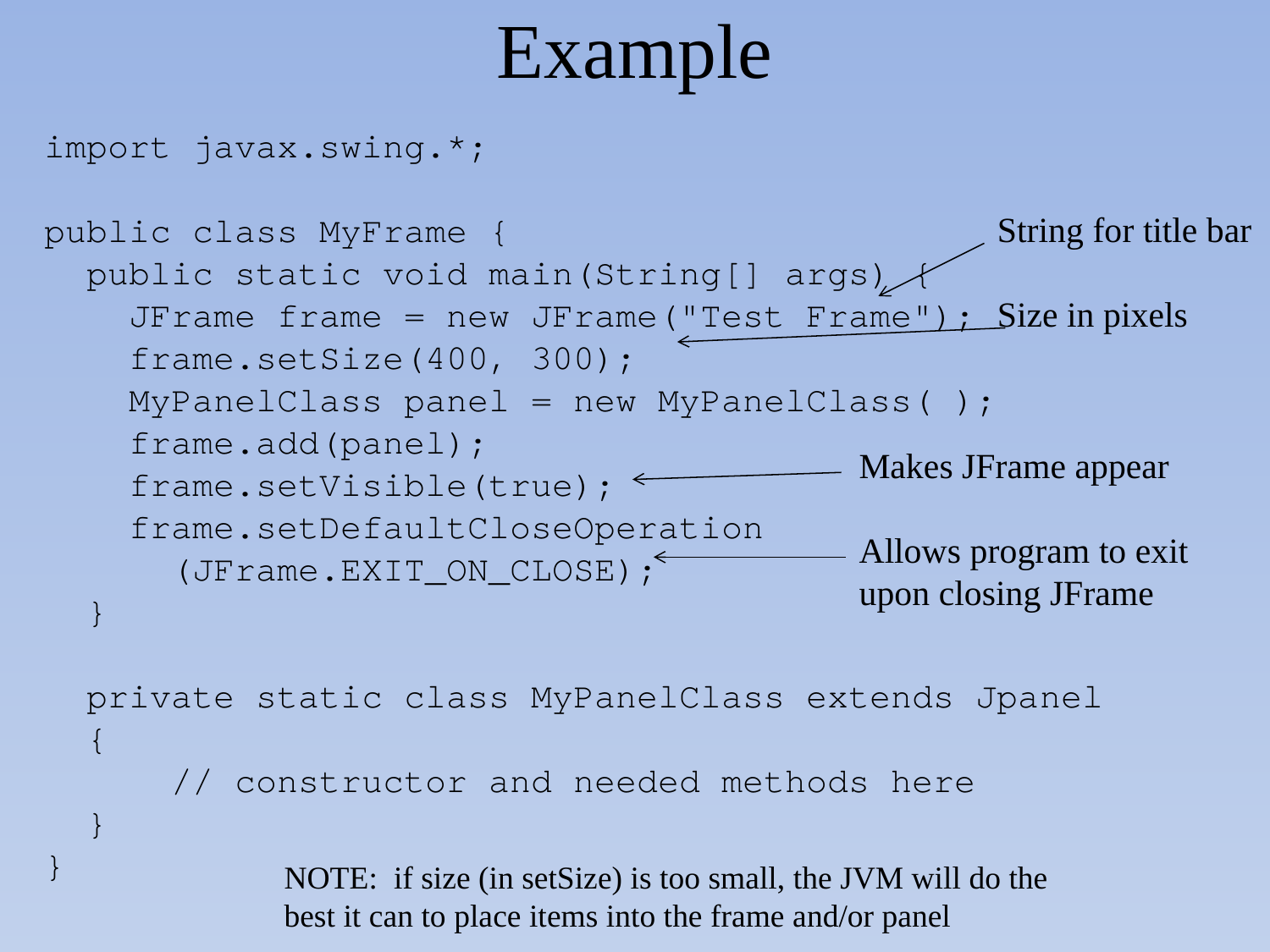

# Example
import javax.swing.*;

public class MyFrame {
  public static void main(String[] args) {
    JFrame frame = new JFrame("Test Frame");
    frame.setSize(400, 300);
    MyPanelClass panel = new MyPanelClass( );
    frame.add(panel);
    frame.setVisible(true);
    frame.setDefaultCloseOperation
	(JFrame.EXIT_ON_CLOSE);
  }

  private static class MyPanelClass extends Jpanel
  {
	// constructor and needed methods here
  }
}

String for title bar

Size in pixels
Makes JFrame appear

Allows program to exit
upon closing JFrame
NOTE:  if size (in setSize) is too small, the JVM will do the
best it can to place items into the frame and/or panel